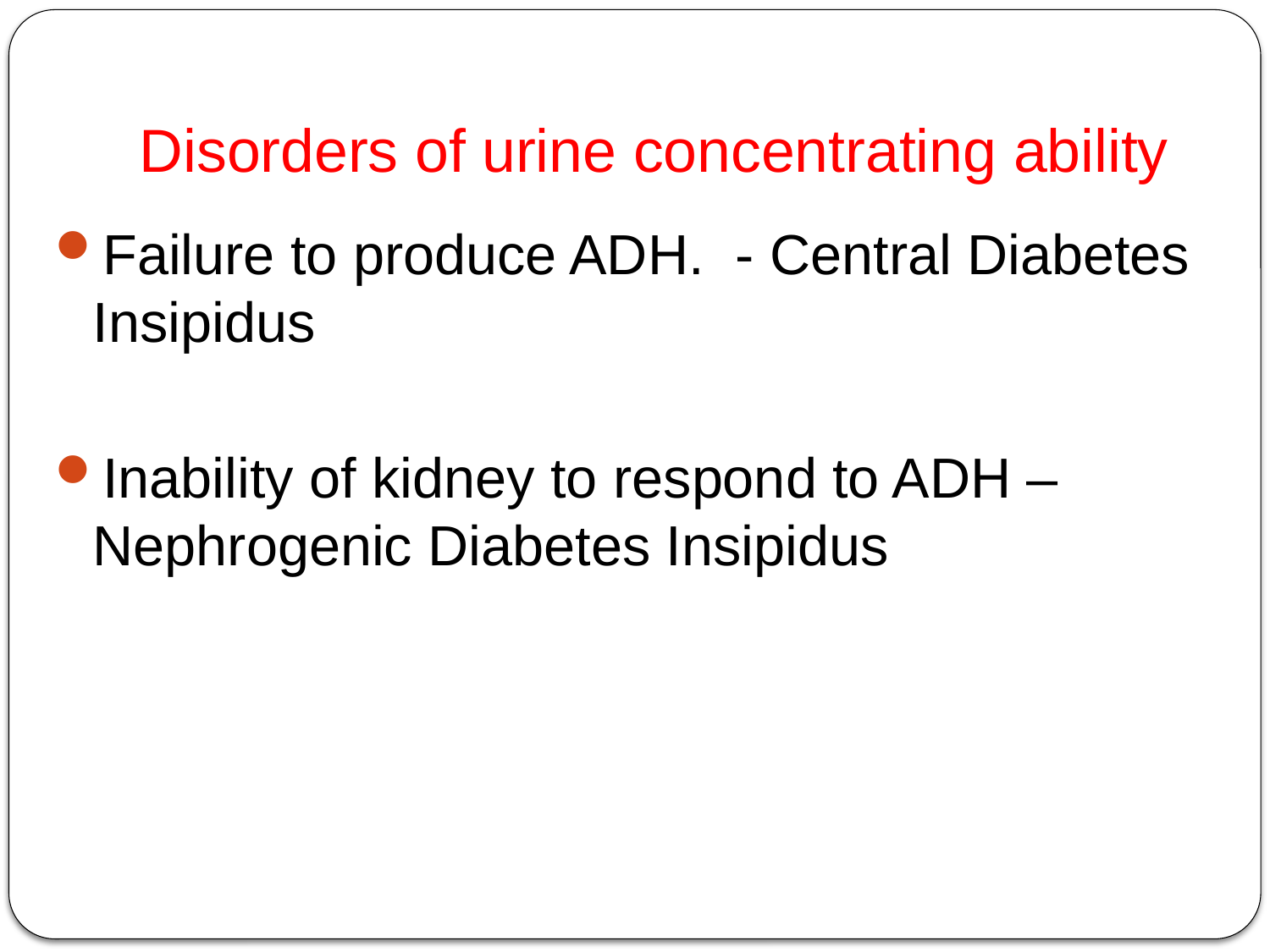

# Disorders of urine concentrating ability
Failure to produce ADH.  - Central Diabetes Insipidus

Inability of kidney to respond to ADH – Nephrogenic Diabetes Insipidus